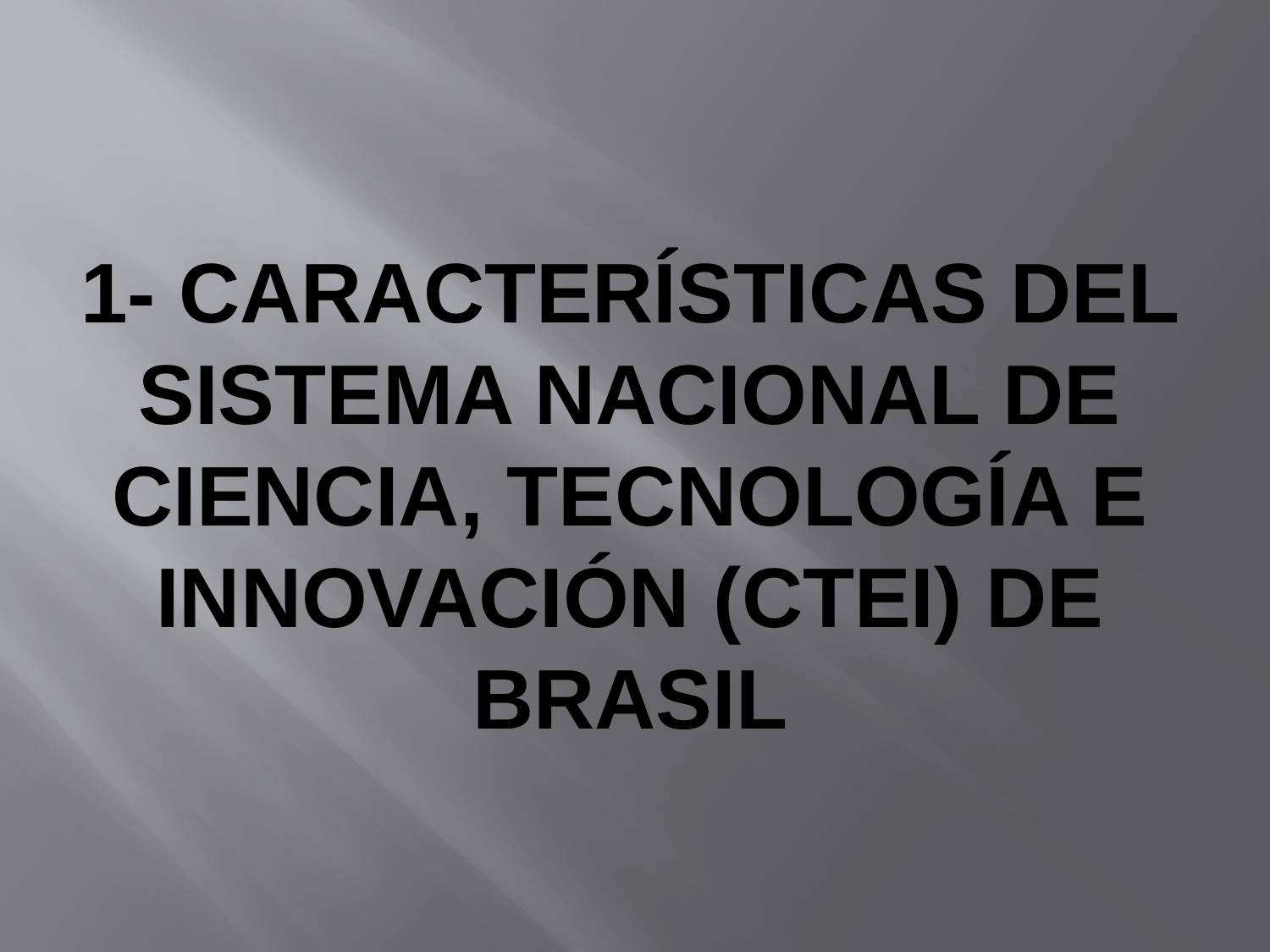

# 1- Características del Sistema Nacional de Ciencia, Tecnología e Innovación (CTeI) de Brasil